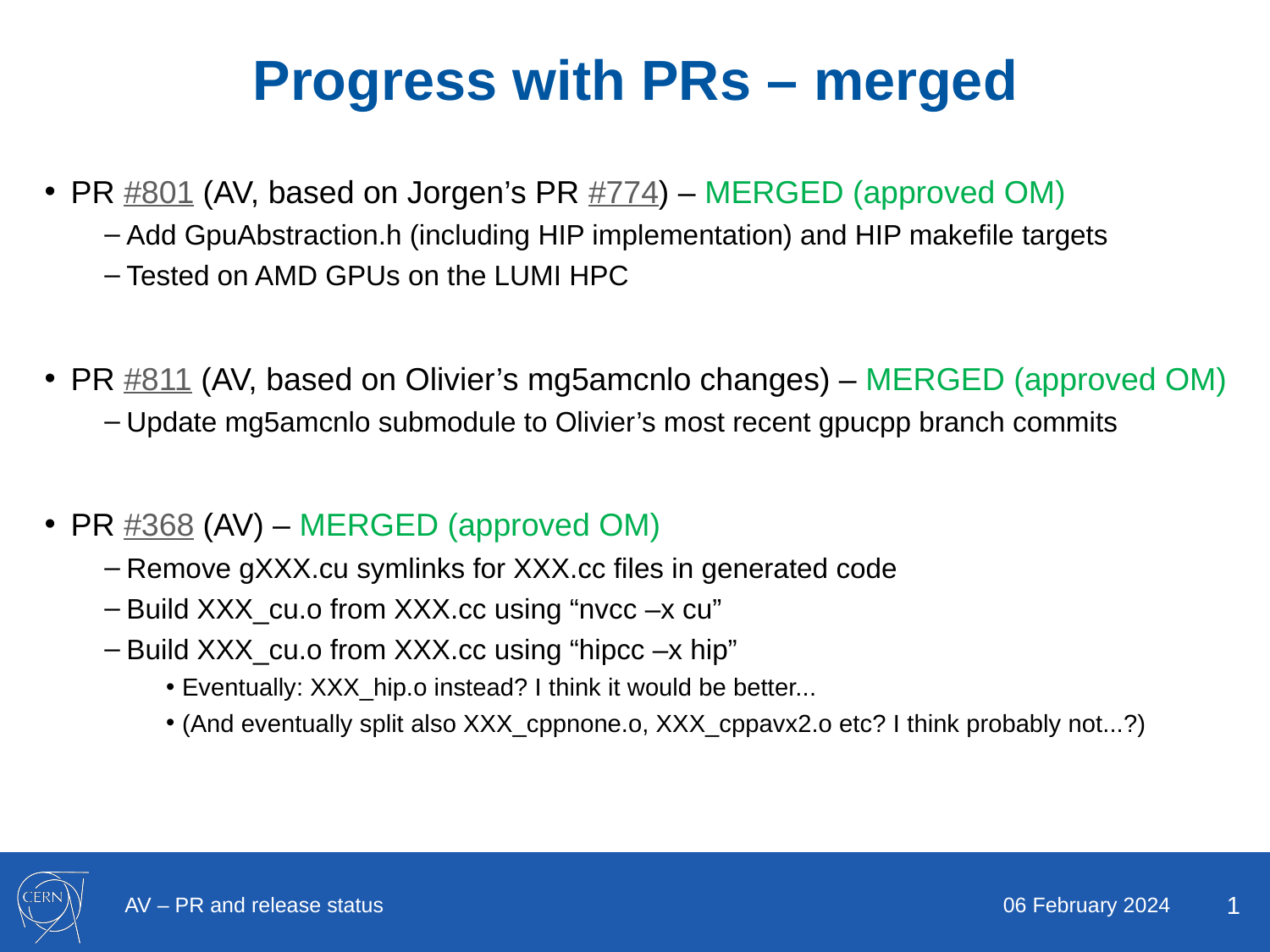

# Progress with PRs – merged
PR #801 (AV, based on Jorgen’s PR #774) – MERGED (approved OM)
Add GpuAbstraction.h (including HIP implementation) and HIP makefile targets
Tested on AMD GPUs on the LUMI HPC

PR #811 (AV, based on Olivier’s mg5amcnlo changes) – MERGED (approved OM)
Update mg5amcnlo submodule to Olivier’s most recent gpucpp branch commits

PR #368 (AV) – MERGED (approved OM)
Remove gXXX.cu symlinks for XXX.cc files in generated code
Build XXX_cu.o from XXX.cc using “nvcc –x cu”
Build XXX_cu.o from XXX.cc using “hipcc –x hip”
Eventually: XXX_hip.o instead? I think it would be better...
(And eventually split also XXX_cppnone.o, XXX_cppavx2.o etc? I think probably not...?)